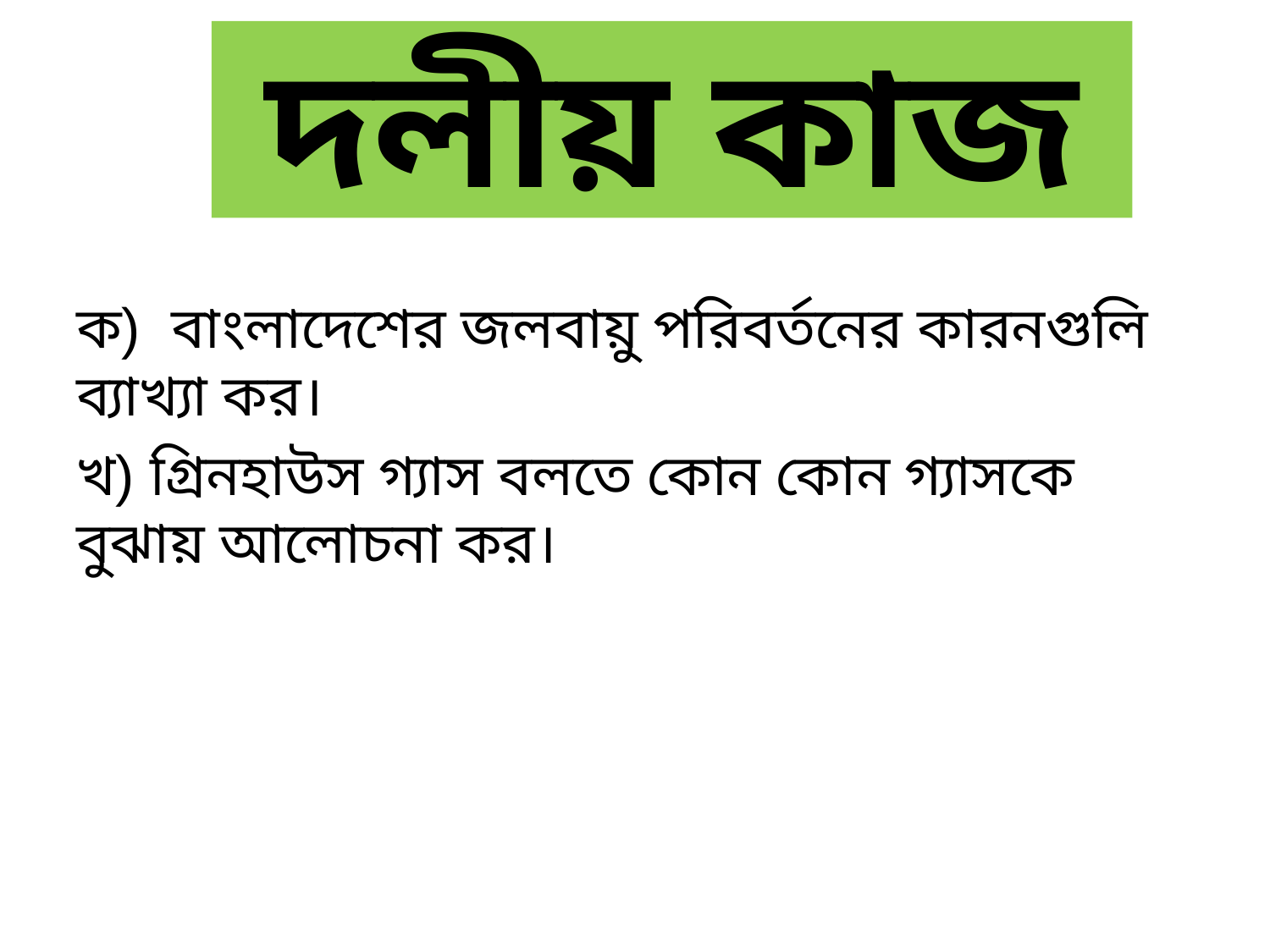

# দলীয় কাজ
ক)  বাংলাদেশের জলবায়ু পরিবর্তনের কারনগুলি ব্যাখ্যা কর।
খ) গ্রিনহাউস গ্যাস বলতে কোন কোন গ্যাসকে বুঝায় আলোচনা কর।